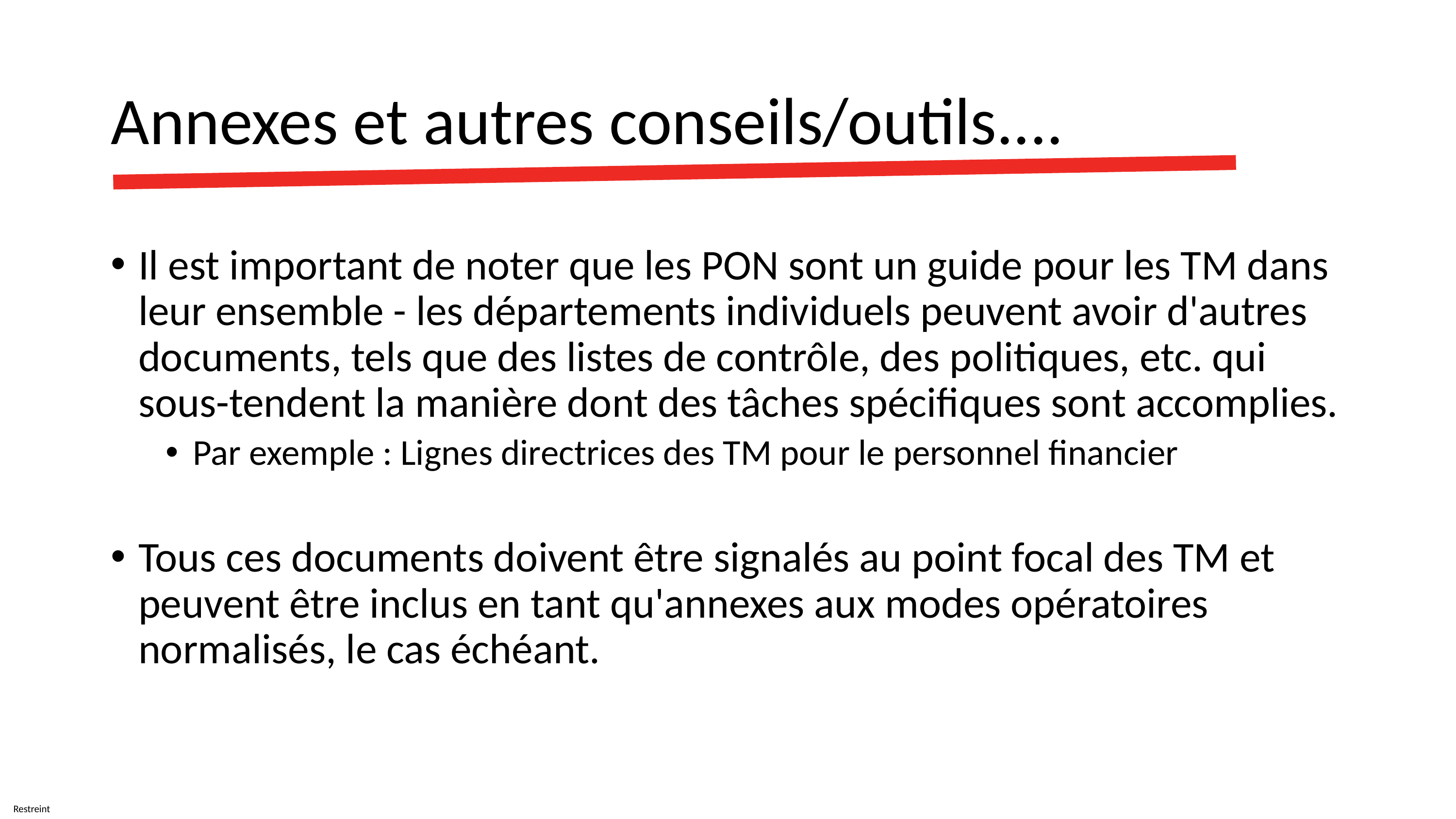

# Annexes et autres conseils/outils....
Il est important de noter que les PON sont un guide pour les TM dans leur ensemble - les départements individuels peuvent avoir d'autres documents, tels que des listes de contrôle, des politiques, etc. qui sous-tendent la manière dont des tâches spécifiques sont accomplies.
Par exemple : Lignes directrices des TM pour le personnel financier

Tous ces documents doivent être signalés au point focal des TM et peuvent être inclus en tant qu'annexes aux modes opératoires normalisés, le cas échéant.